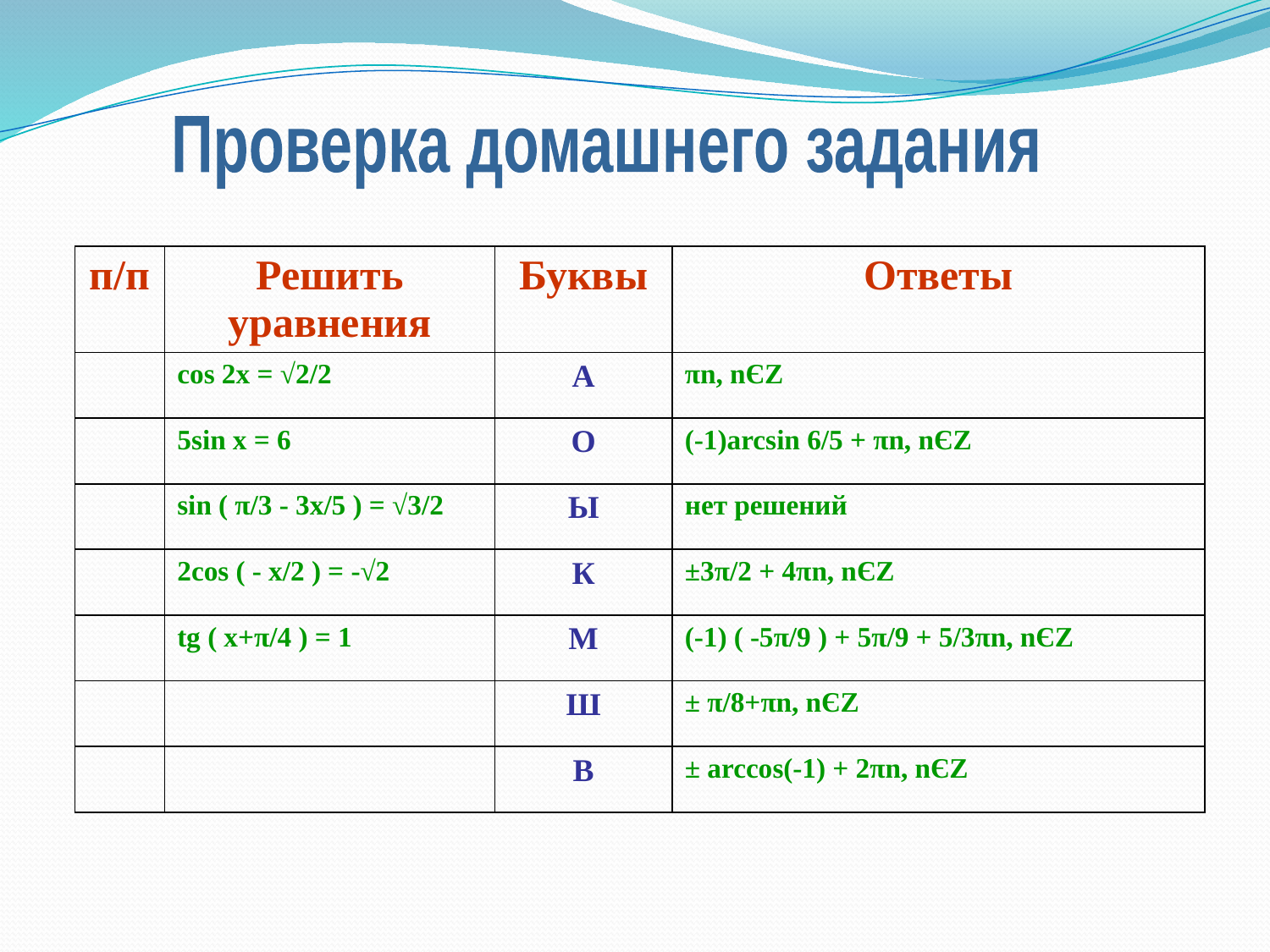

Проверка домашнего задания
| п/п | Решить уравнения | Буквы | Ответы |
| --- | --- | --- | --- |
|  | cos 2x = √2/2 | А | πn, nЄZ |
|  | 5sin x = 6 | О | (-1)arcsin 6/5 + πn, nЄZ |
|  | sin ( π/3 - 3x/5 ) = √3/2 | Ы | нет решений |
|  | 2cos ( - x/2 ) = -√2 | К | ±3π/2 + 4πn, nЄZ |
|  | tg ( x+π/4 ) = 1 | М | (-1) ( -5π/9 ) + 5π/9 + 5/3πn, nЄZ |
|  |  | Ш | ± π/8+πn, nЄZ |
|  |  | В | ± arccos(-1) + 2πn, nЄZ |